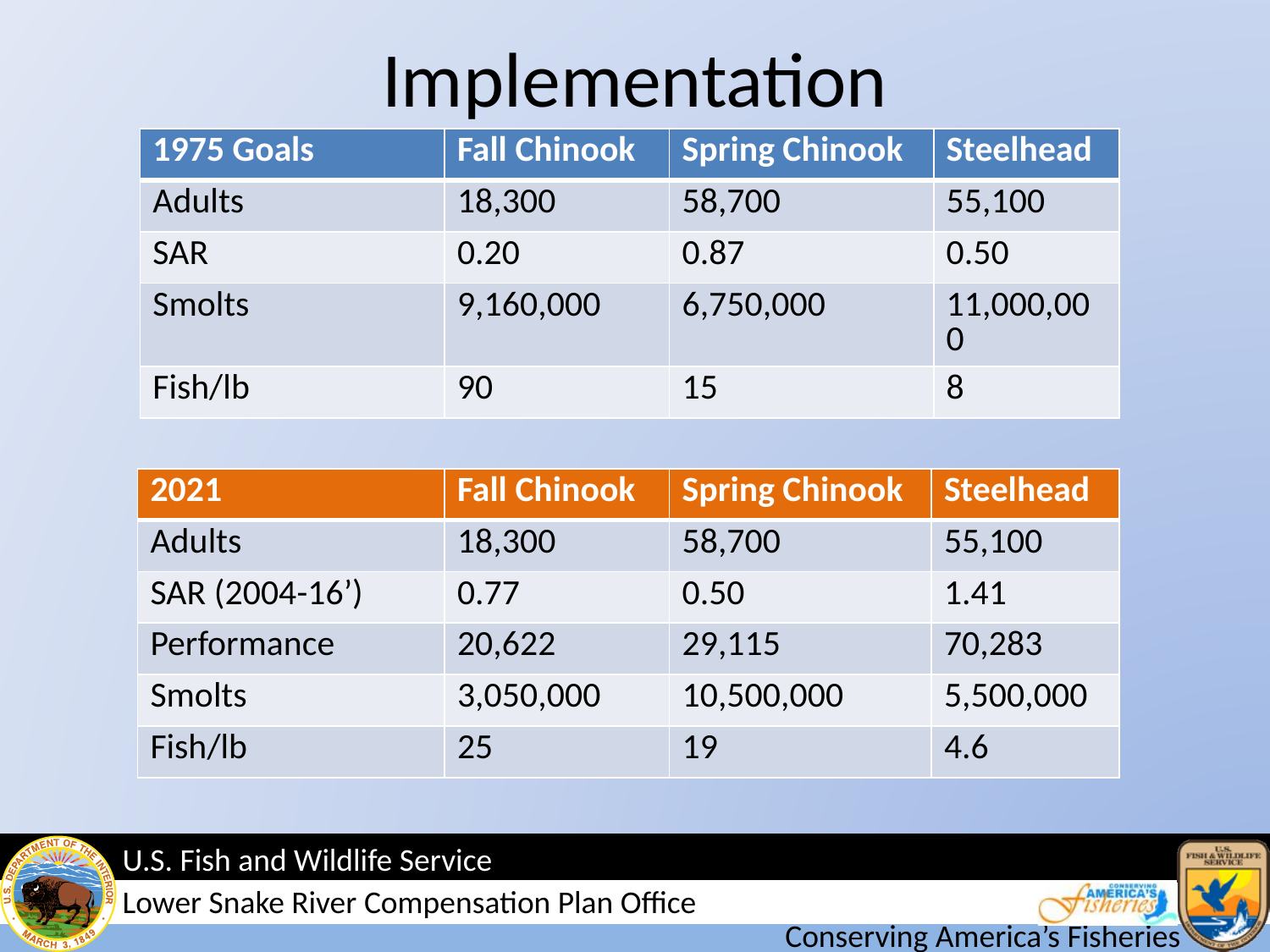

# Implementation
| 1975 Goals | Fall Chinook | Spring Chinook | Steelhead |
| --- | --- | --- | --- |
| Adults | 18,300 | 58,700 | 55,100 |
| SAR | 0.20 | 0.87 | 0.50 |
| Smolts | 9,160,000 | 6,750,000 | 11,000,000 |
| Fish/lb | 90 | 15 | 8 |
| 2021 | Fall Chinook | Spring Chinook | Steelhead |
| --- | --- | --- | --- |
| Adults | 18,300 | 58,700 | 55,100 |
| SAR (2004-16’) | 0.77 | 0.50 | 1.41 |
| Performance | 20,622 | 29,115 | 70,283 |
| Smolts | 3,050,000 | 10,500,000 | 5,500,000 |
| Fish/lb | 25 | 19 | 4.6 |